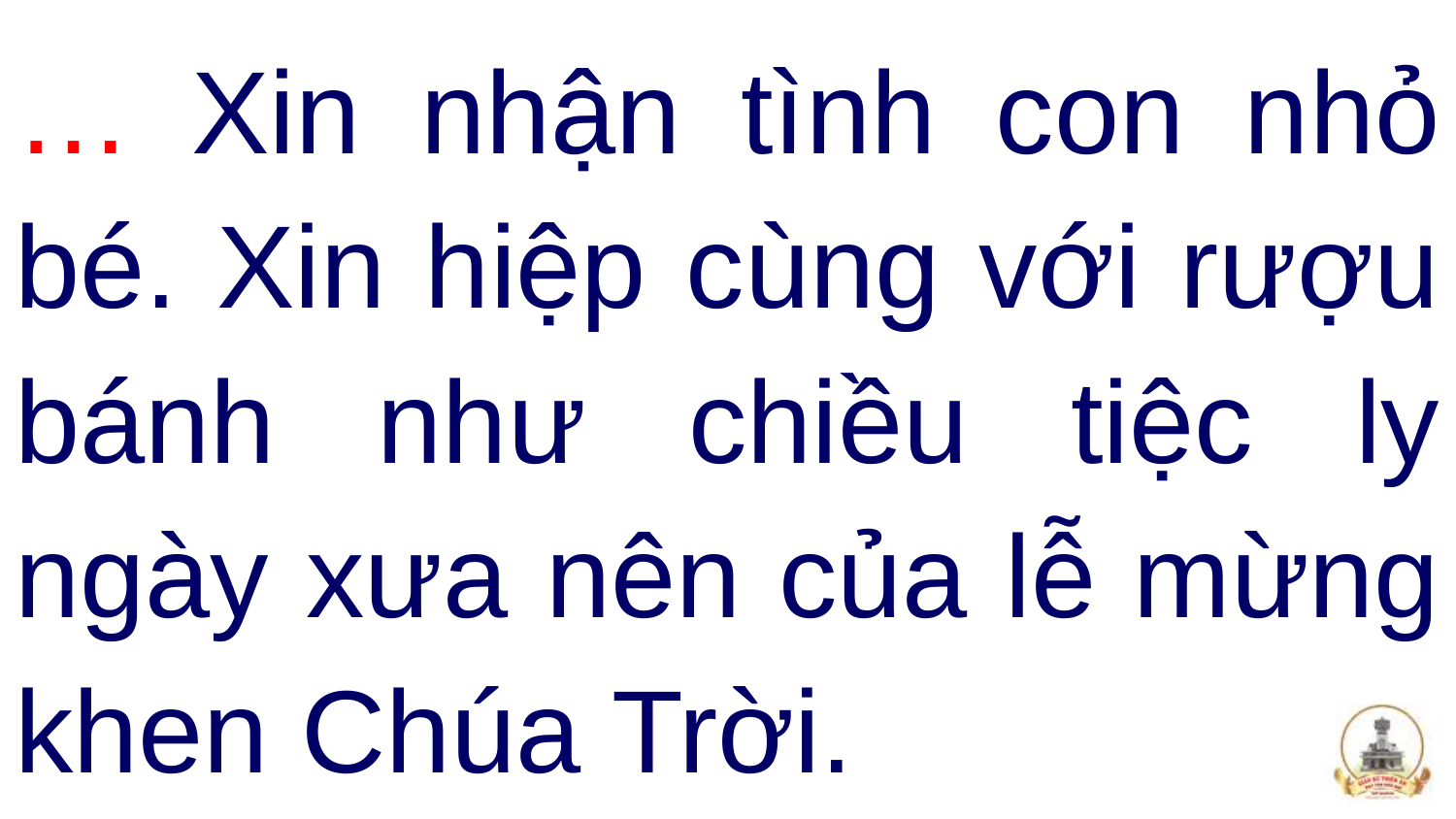

# … Xin nhận tình con nhỏ bé. Xin hiệp cùng với rượu bánh như chiều tiệc ly ngày xưa nên của lễ mừng khen Chúa Trời.